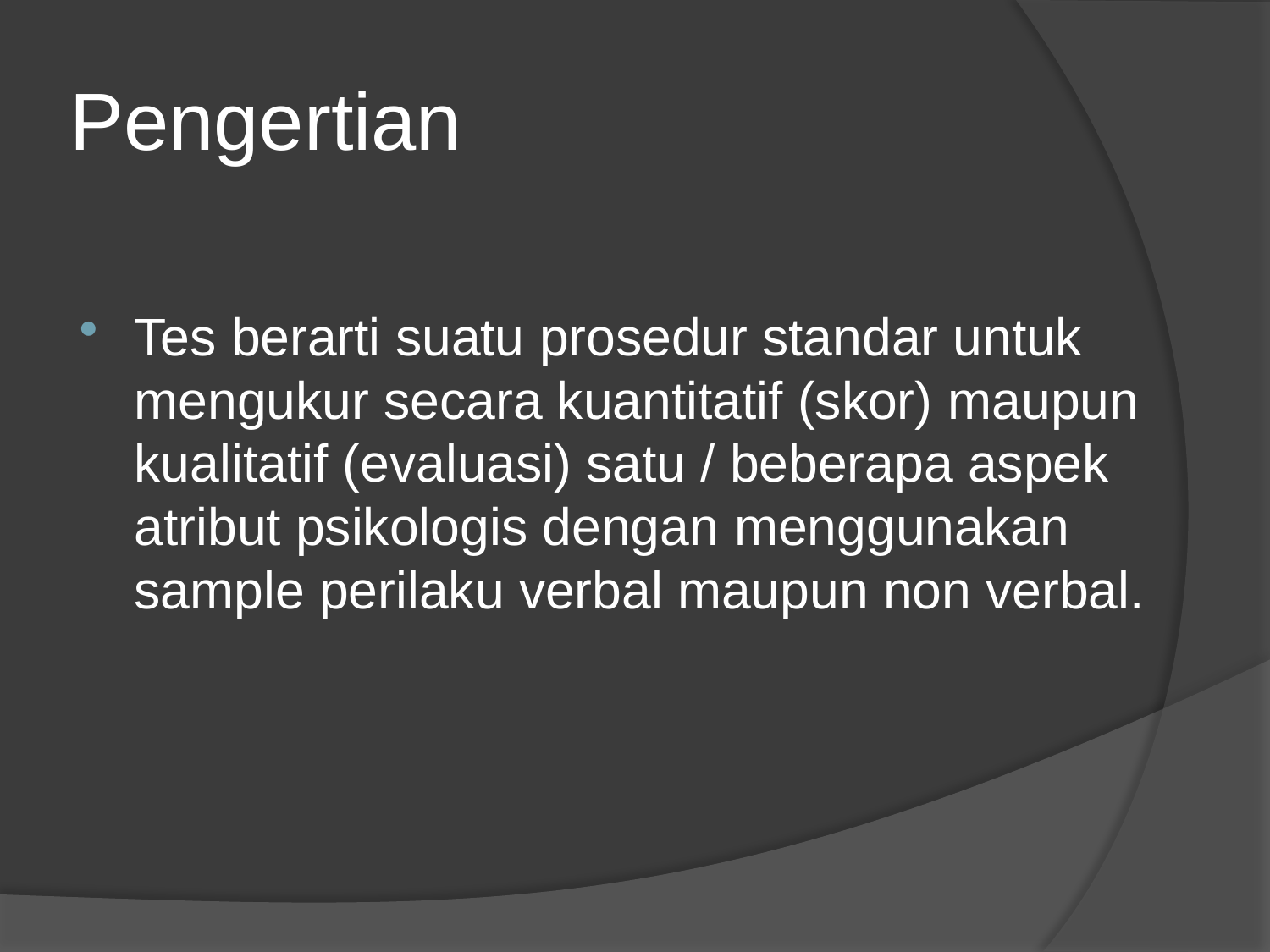

# Pengertian
Tes berarti suatu prosedur standar untuk mengukur secara kuantitatif (skor) maupun kualitatif (evaluasi) satu / beberapa aspek atribut psikologis dengan menggunakan sample perilaku verbal maupun non verbal.